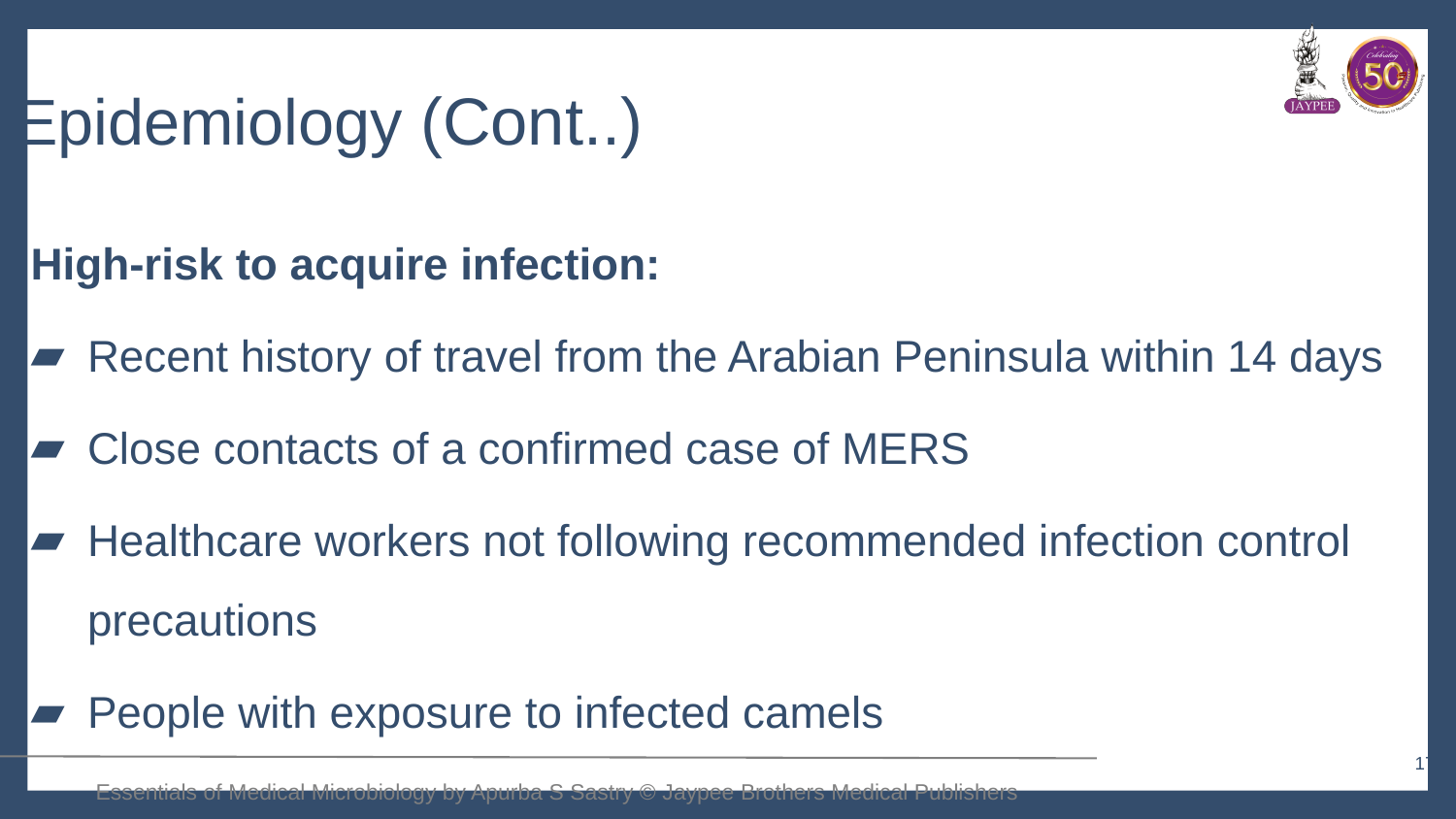

# Epidemiology (Cont..)
High-risk to acquire infection:
Recent history of travel from the Arabian Peninsula within 14 days
Close contacts of a confirmed case of MERS
Healthcare workers not following recommended infection control precautions
People with exposure to infected camels
17